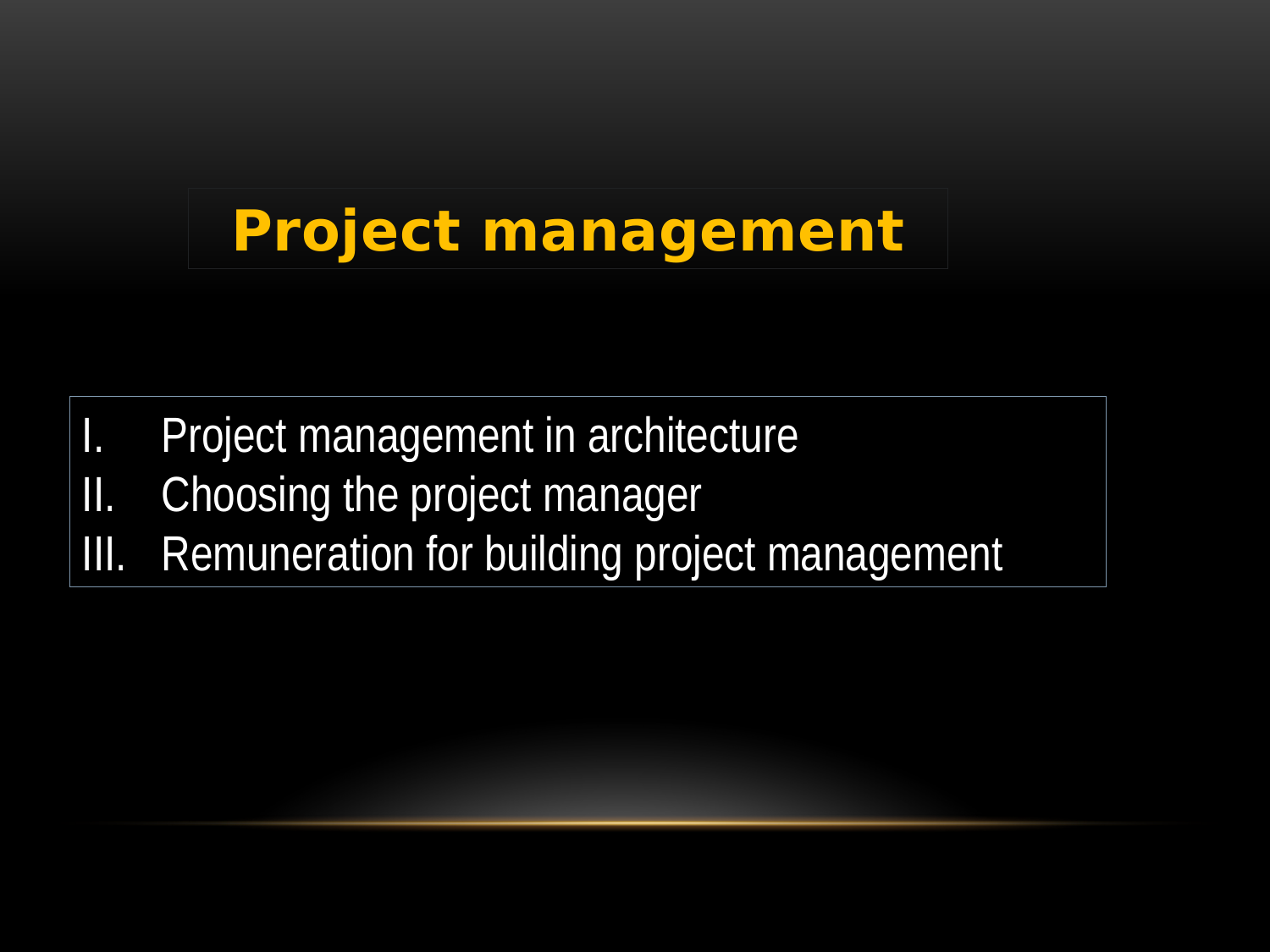

Project management
Project management in architecture
Choosing the project manager
Remuneration for building project management